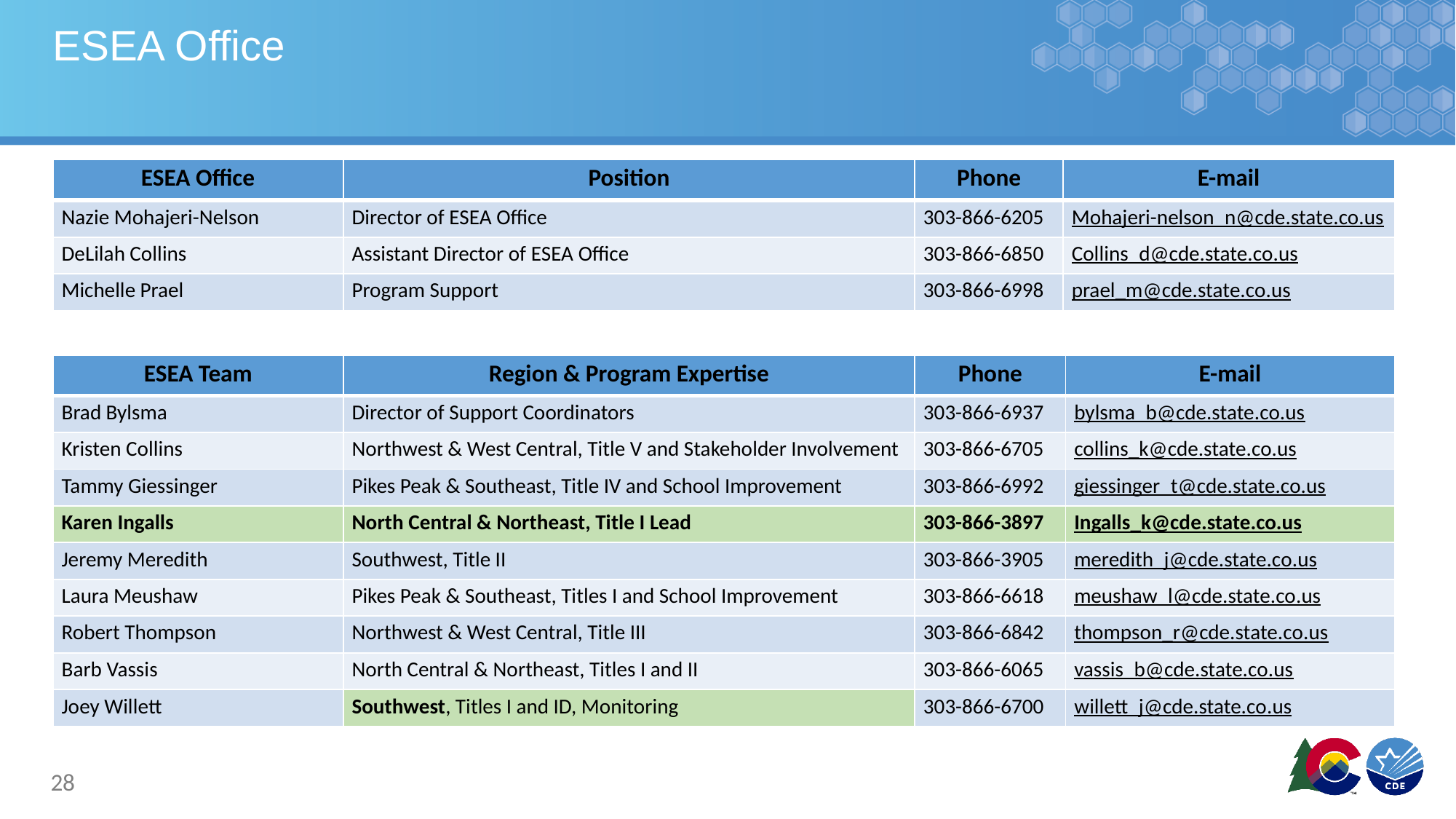

# ESEA Office
| ESEA Office | Position | Phone | E-mail |
| --- | --- | --- | --- |
| Nazie Mohajeri-Nelson | Director of ESEA Office | 303-866-6205 | Mohajeri-nelson\_n@cde.state.co.us |
| DeLilah Collins | Assistant Director of ESEA Office | 303-866-6850 | Collins\_d@cde.state.co.us |
| Michelle Prael | Program Support | 303-866-6998 | prael\_m@cde.state.co.us |
| ESEA Team | Region & Program Expertise | Phone | E-mail |
| --- | --- | --- | --- |
| Brad Bylsma | Director of Support Coordinators | 303-866-6937 | bylsma\_b@cde.state.co.us |
| Kristen Collins | Northwest & West Central, Title V and Stakeholder Involvement | 303-866-6705 | collins\_k@cde.state.co.us |
| Tammy Giessinger | Pikes Peak & Southeast, Title IV and School Improvement | 303-866-6992 | giessinger\_t@cde.state.co.us |
| Karen Ingalls | North Central & Northeast, Title I Lead | 303-866-3897 | Ingalls\_k@cde.state.co.us |
| Jeremy Meredith | Southwest, Title II | 303-866-3905 | meredith\_j@cde.state.co.us |
| Laura Meushaw | Pikes Peak & Southeast, Titles I and School Improvement | 303-866-6618 | meushaw\_l@cde.state.co.us |
| Robert Thompson | Northwest & West Central, Title III | 303-866-6842 | thompson\_r@cde.state.co.us |
| Barb Vassis | North Central & Northeast, Titles I and II | 303-866-6065 | vassis\_b@cde.state.co.us |
| Joey Willett | Southwest, Titles I and ID, Monitoring | 303-866-6700 | willett\_j@cde.state.co.us |
28